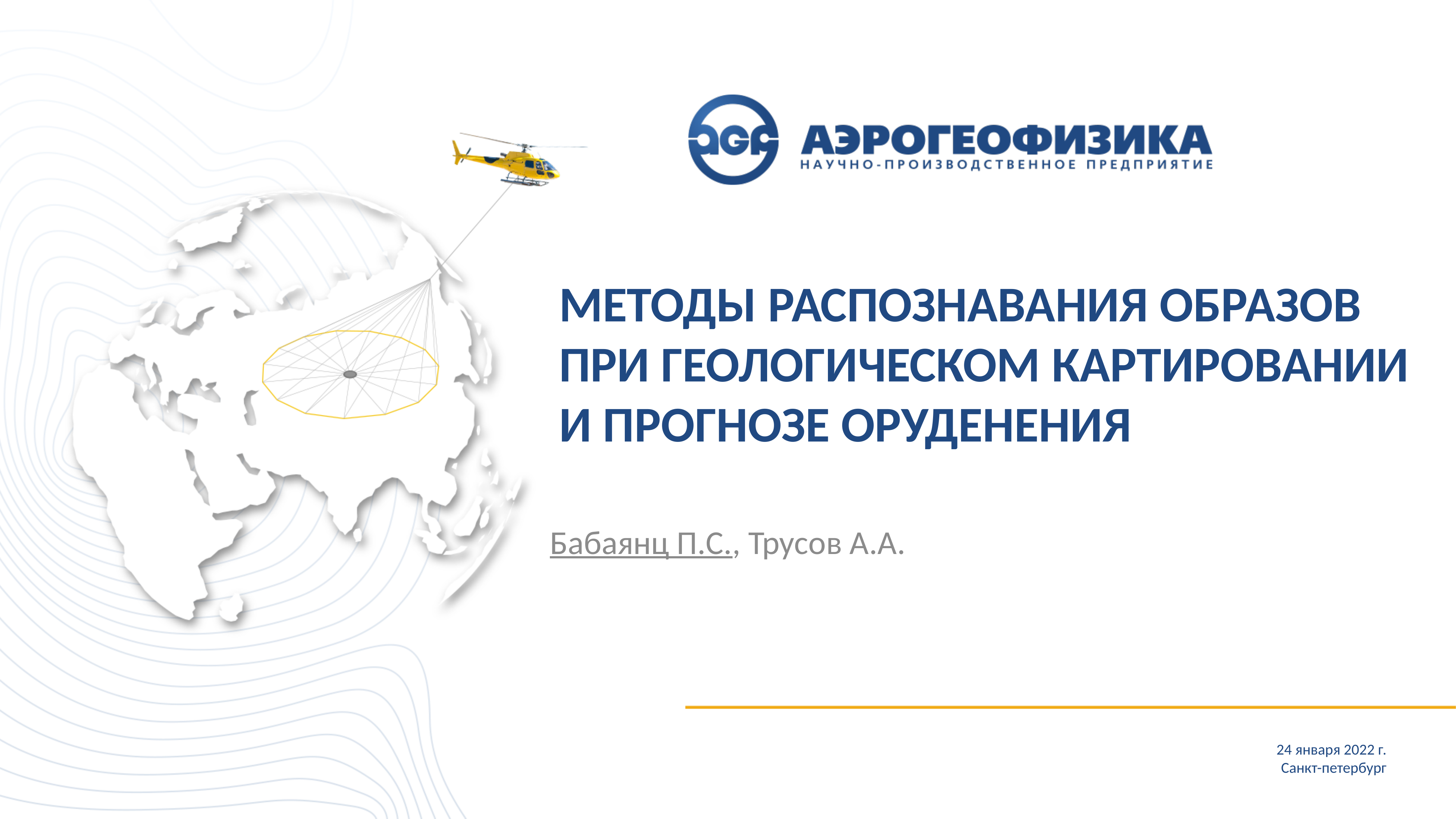

# МЕТОДЫ РАСПОЗНАВАНИЯ ОБРАЗОВ ПРИ ГЕОЛОГИЧЕСКОМ КАРТИРОВАНИИ И ПРОГНОЗЕ ОРУДЕНЕНИЯ
Бабаянц П.С., Трусов А.А.
24 января 2022 г.
Санкт-петербург